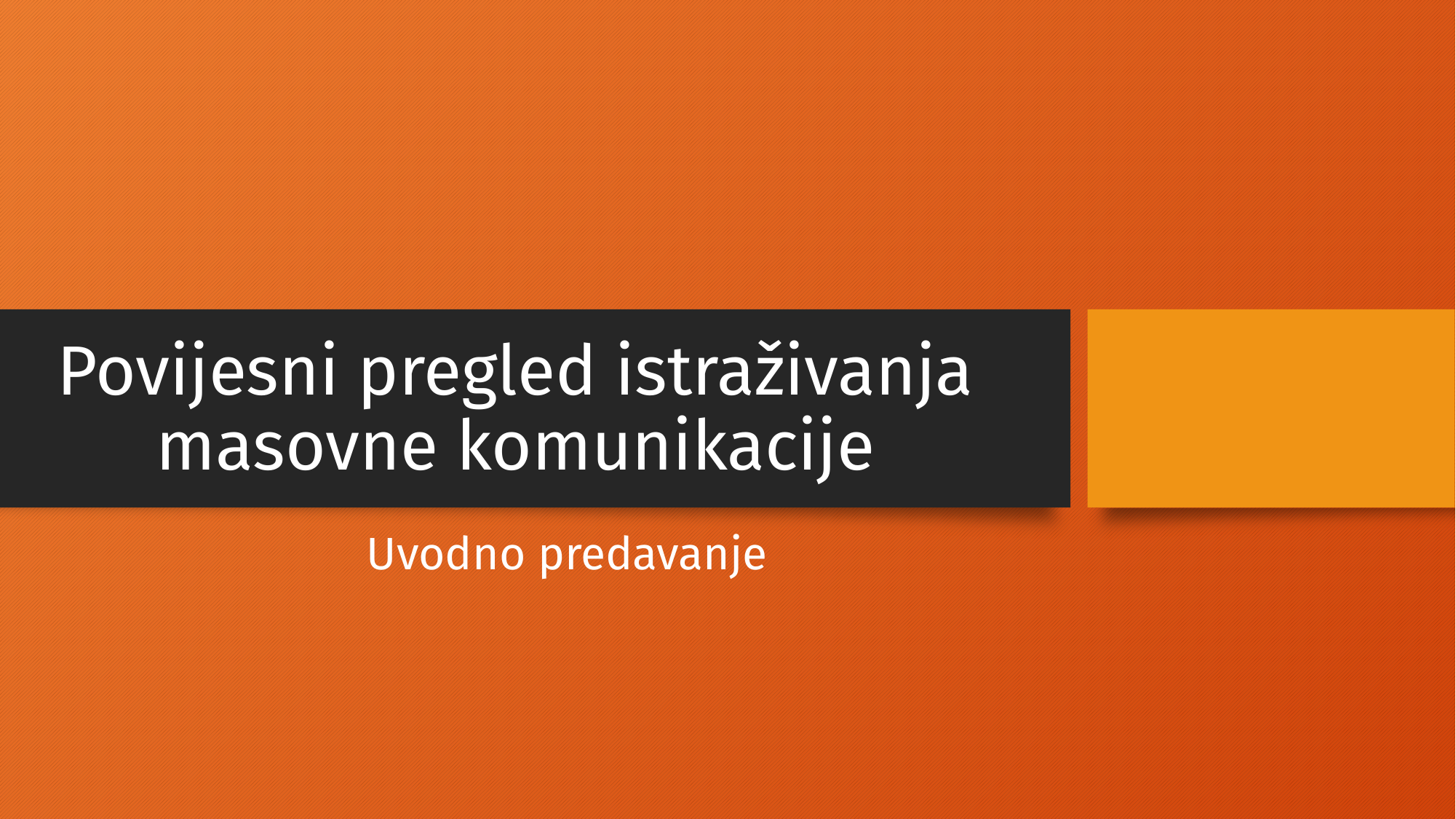

# Povijesni pregled istraživanja masovne komunikacije
Uvodno predavanje